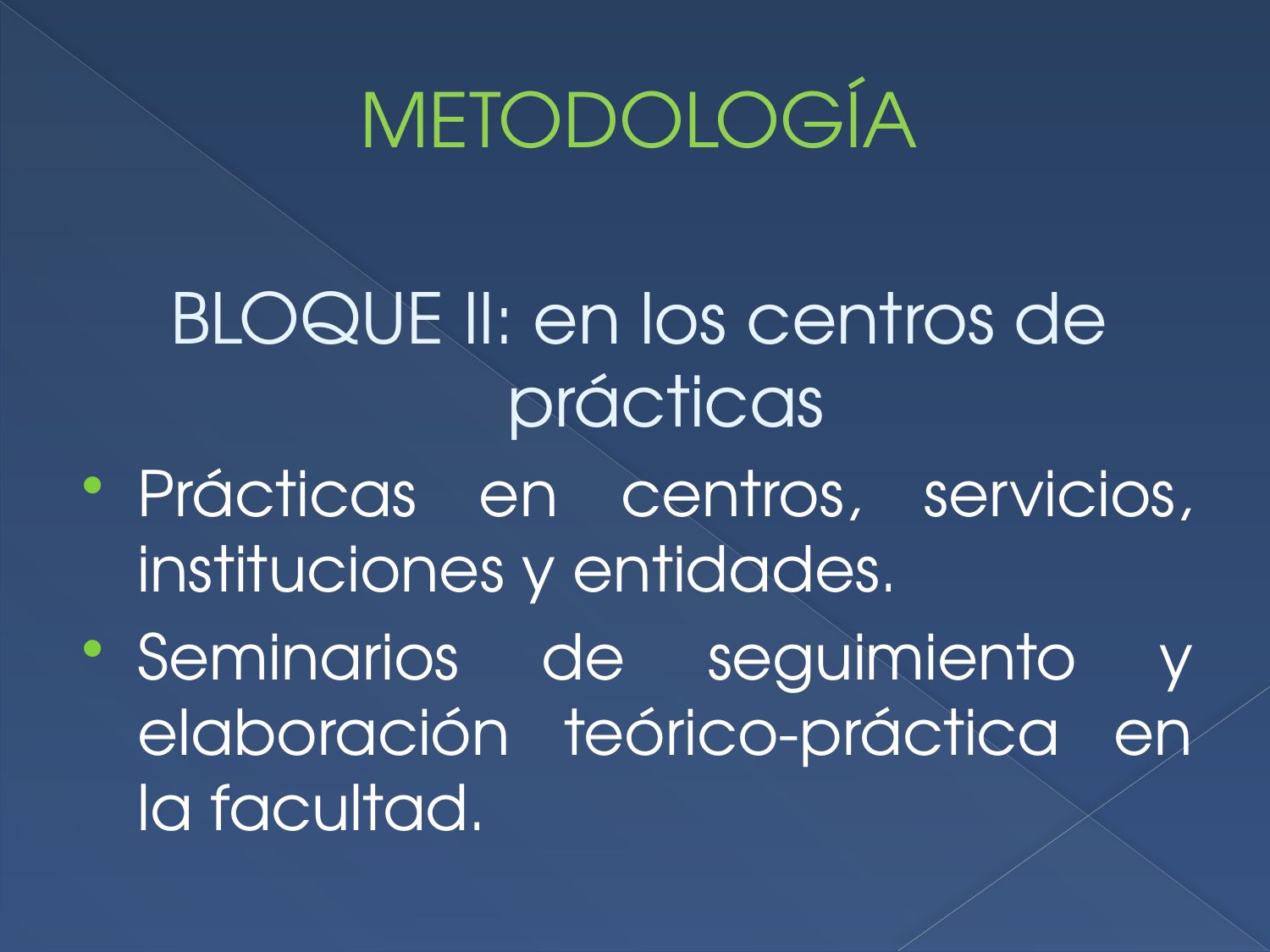

#
METODOLOGÍA

BLOQUE II: en los centros de prácticas
Prácticas en centros, servicios, instituciones y entidades.
Seminarios de seguimiento y elaboración teórico-práctica en la facultad.